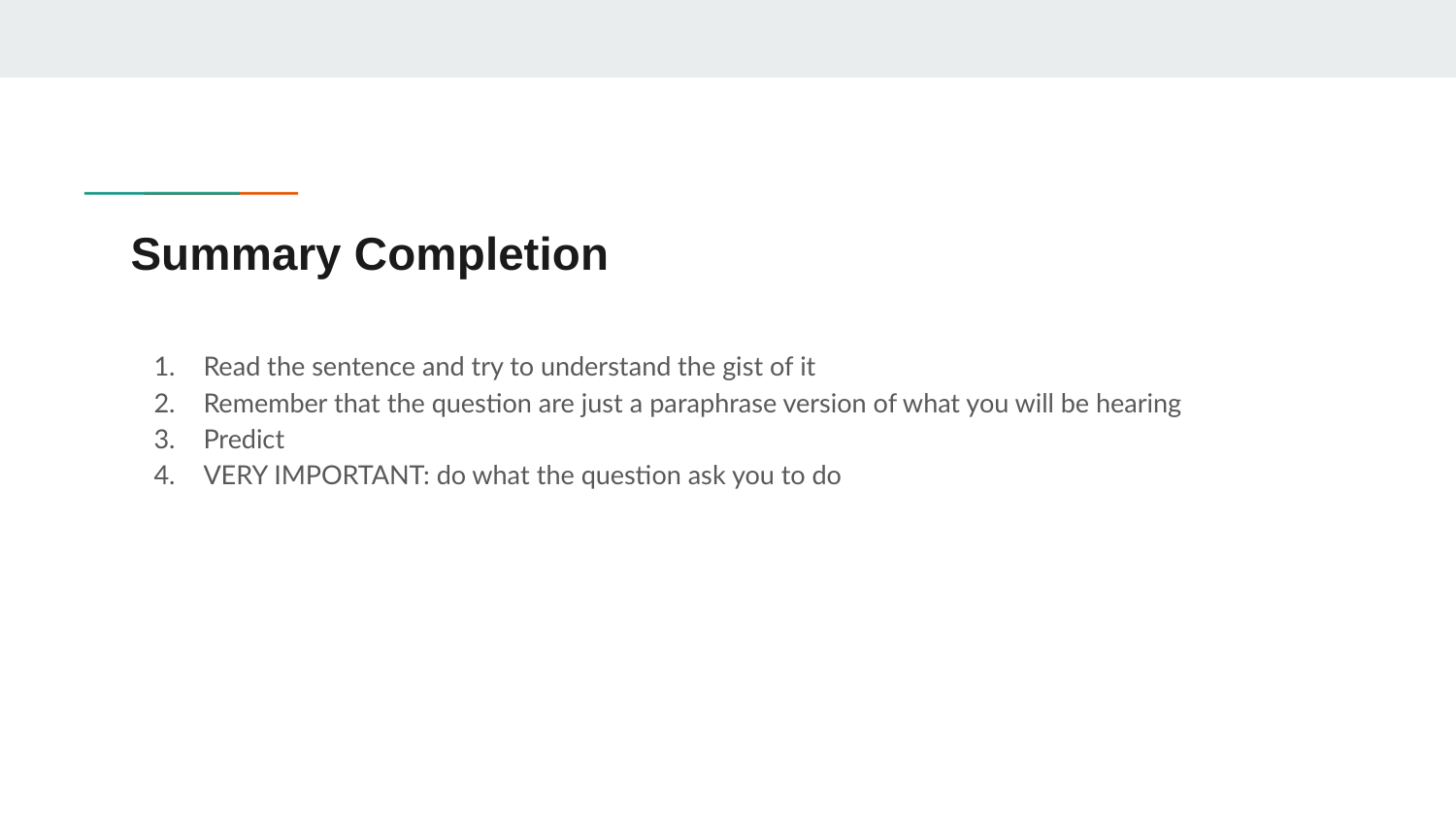

# Summary Completion
Read the sentence and try to understand the gist of it
Remember that the question are just a paraphrase version of what you will be hearing
Predict
VERY IMPORTANT: do what the question ask you to do